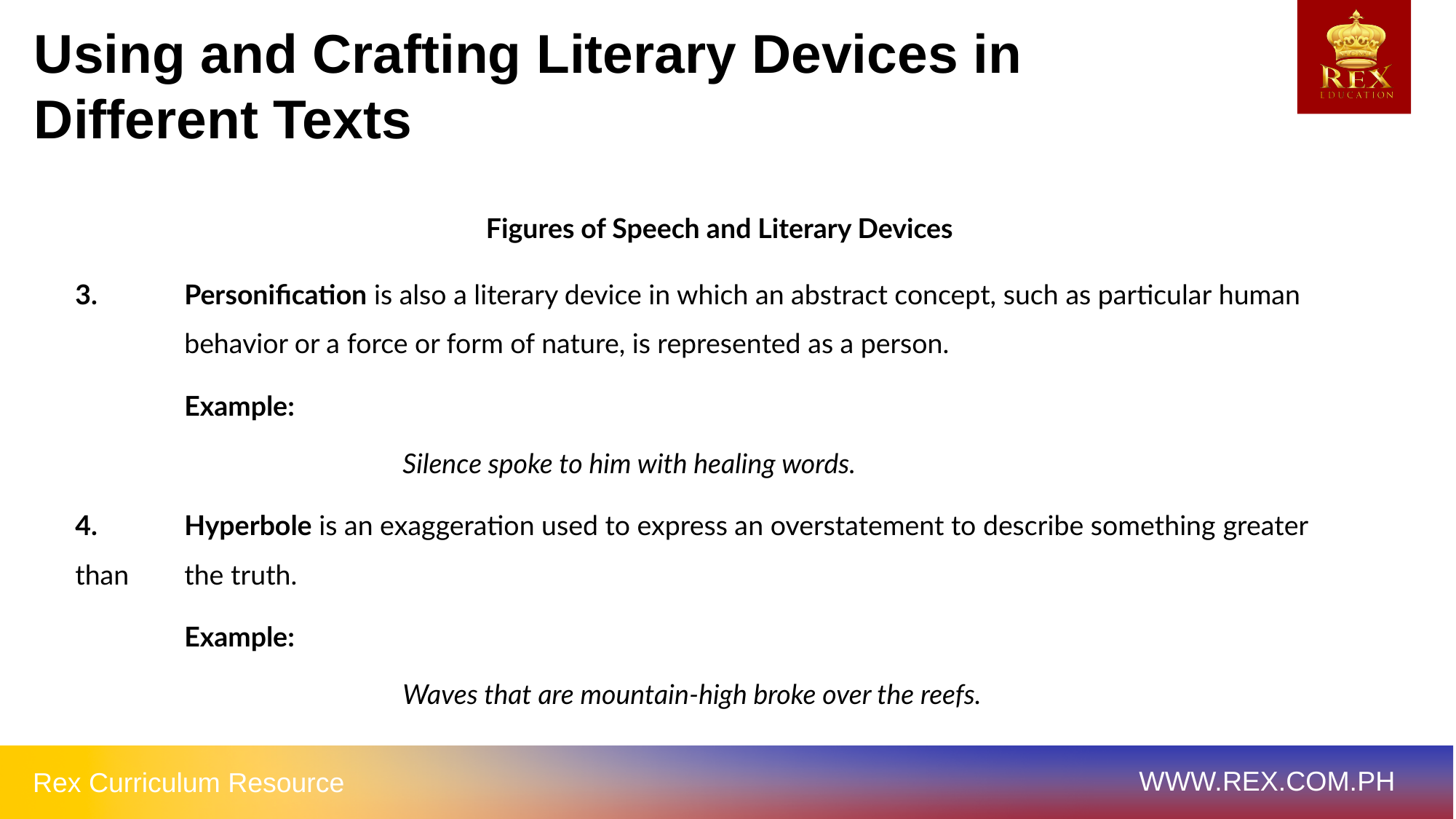

Using and Crafting Literary Devices in Different Texts
Figures of Speech and Literary Devices
3. 	Personification is also a literary device in which an abstract concept, such as particular human 	behavior or a force or form of nature, is represented as a person.
	Example:
			Silence spoke to him with healing words.
4. 	Hyperbole is an exaggeration used to express an overstatement to describe something greater than 	the truth.
	Example:
			Waves that are mountain-high broke over the reefs.